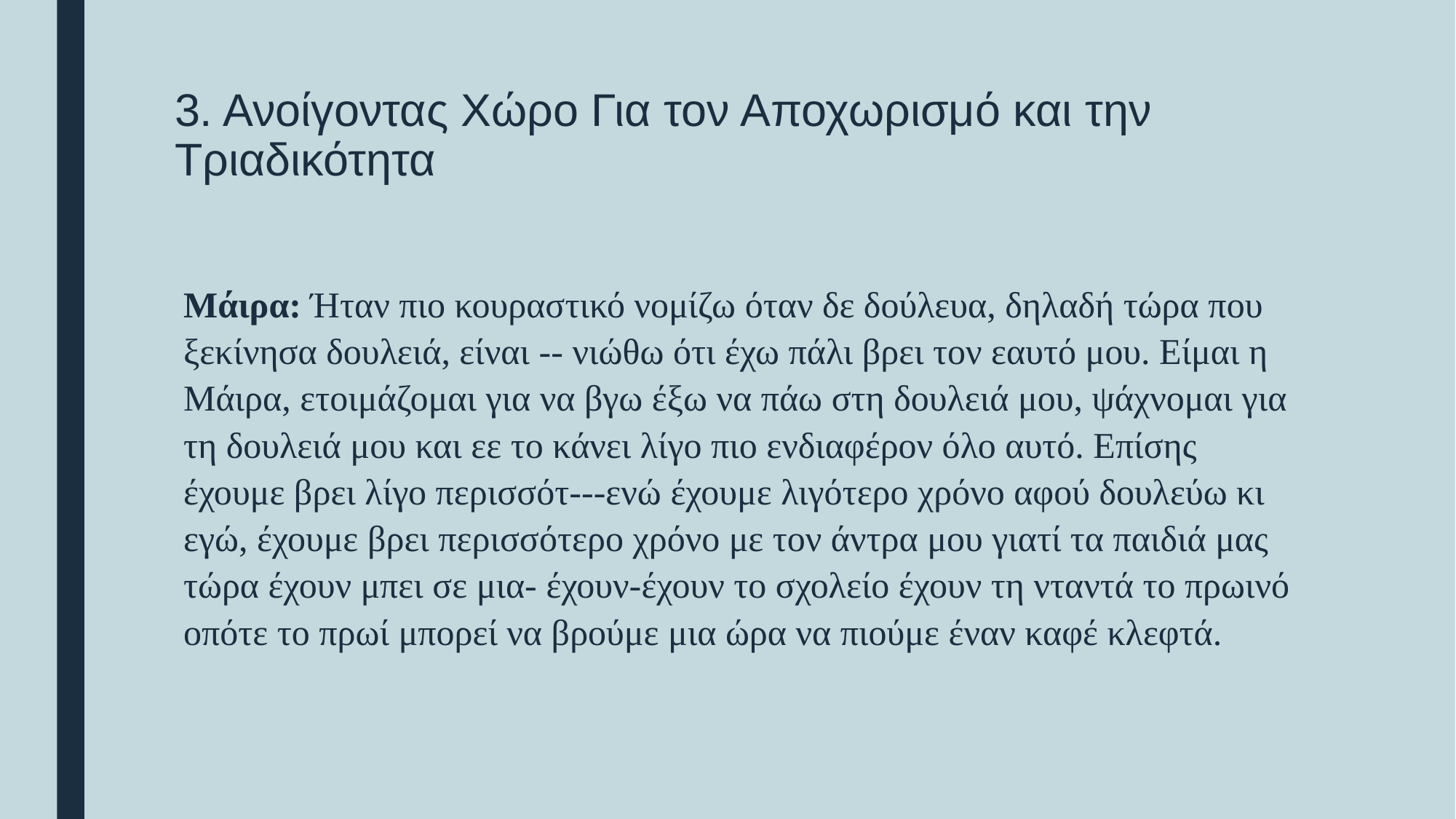

# 3. Ανοίγοντας Χώρο Για τον Αποχωρισμό και την Τριαδικότητα
Μάιρα: Ήταν πιο κουραστικό νομίζω όταν δε δούλευα, δηλαδή τώρα που ξεκίνησα δουλειά, είναι -- νιώθω ότι έχω πάλι βρει τον εαυτό μου. Είμαι η Μάιρα, ετοιμάζομαι για να βγω έξω να πάω στη δουλειά μου, ψάχνομαι για τη δουλειά μου και εε το κάνει λίγο πιο ενδιαφέρον όλο αυτό. Επίσης έχουμε βρει λίγο περισσότ---ενώ έχουμε λιγότερο χρόνο αφού δουλεύω κι εγώ, έχουμε βρει περισσότερο χρόνο με τον άντρα μου γιατί τα παιδιά μας τώρα έχουν μπει σε μια- έχουν-έχουν το σχολείο έχουν τη νταντά το πρωινό οπότε το πρωί μπορεί να βρούμε μια ώρα να πιούμε έναν καφέ κλεφτά.